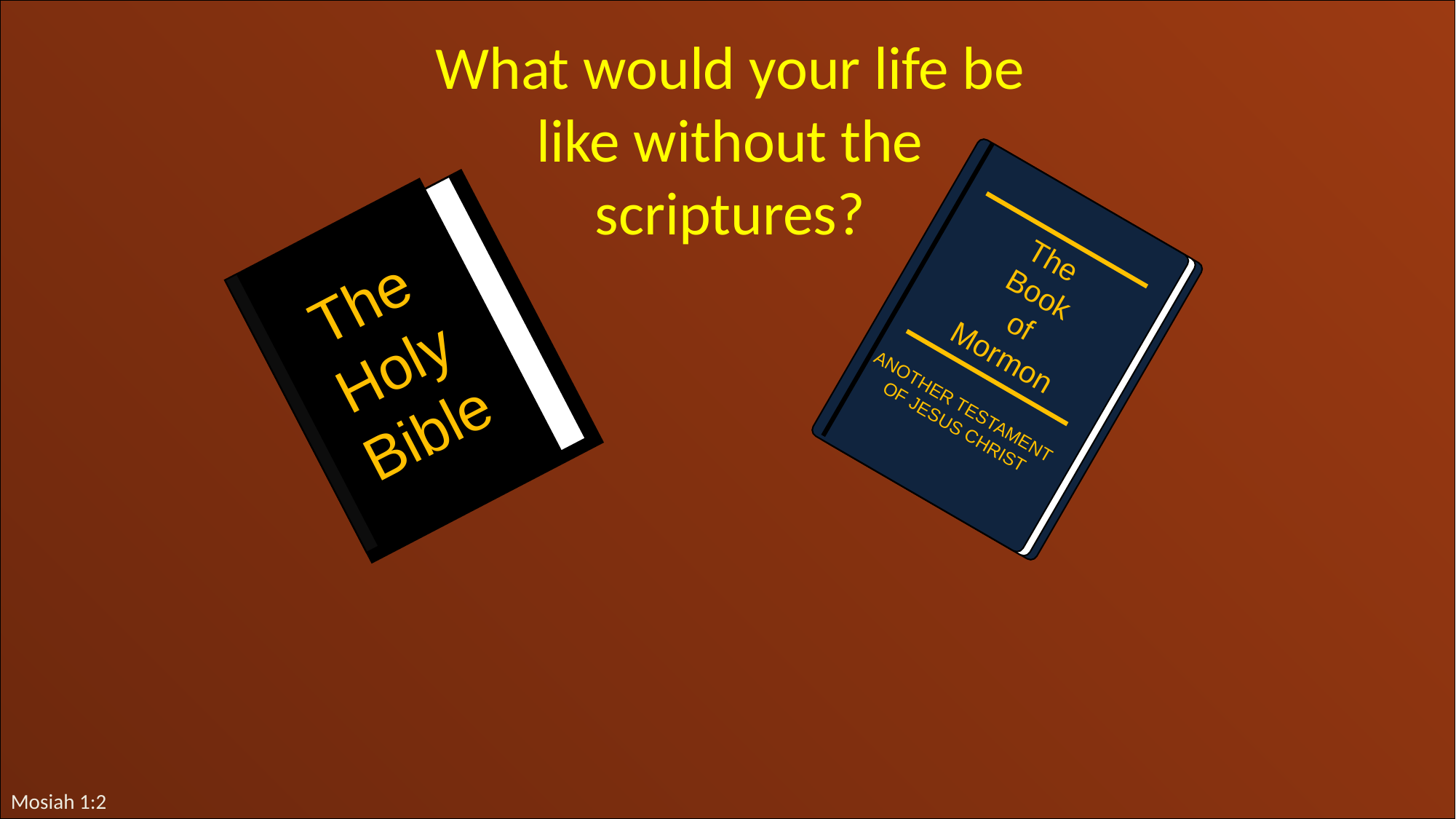

What would your life be like without the scriptures?

The
Book
 of
Mormon
ANOTHER TESTAMENT
OF JESUS CHRIST
The Holy Bible

Mosiah 1:2